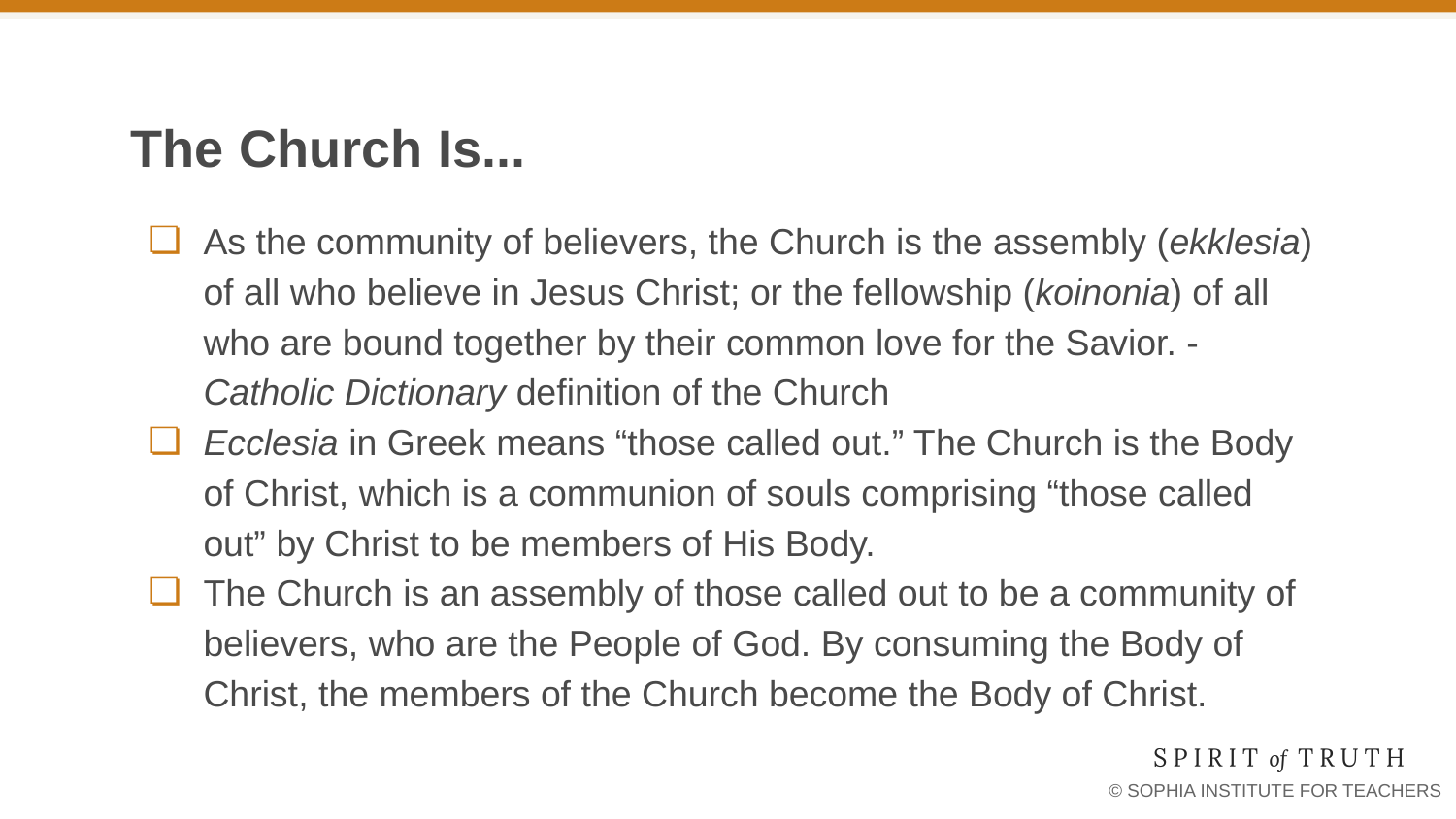

# The Church Is...
As the community of believers, the Church is the assembly (ekklesia) of all who believe in Jesus Christ; or the fellowship (koinonia) of all who are bound together by their common love for the Savior. -Catholic Dictionary definition of the Church
Ecclesia in Greek means “those called out.” The Church is the Body of Christ, which is a communion of souls comprising “those called out” by Christ to be members of His Body.
The Church is an assembly of those called out to be a community of believers, who are the People of God. By consuming the Body of Christ, the members of the Church become the Body of Christ.